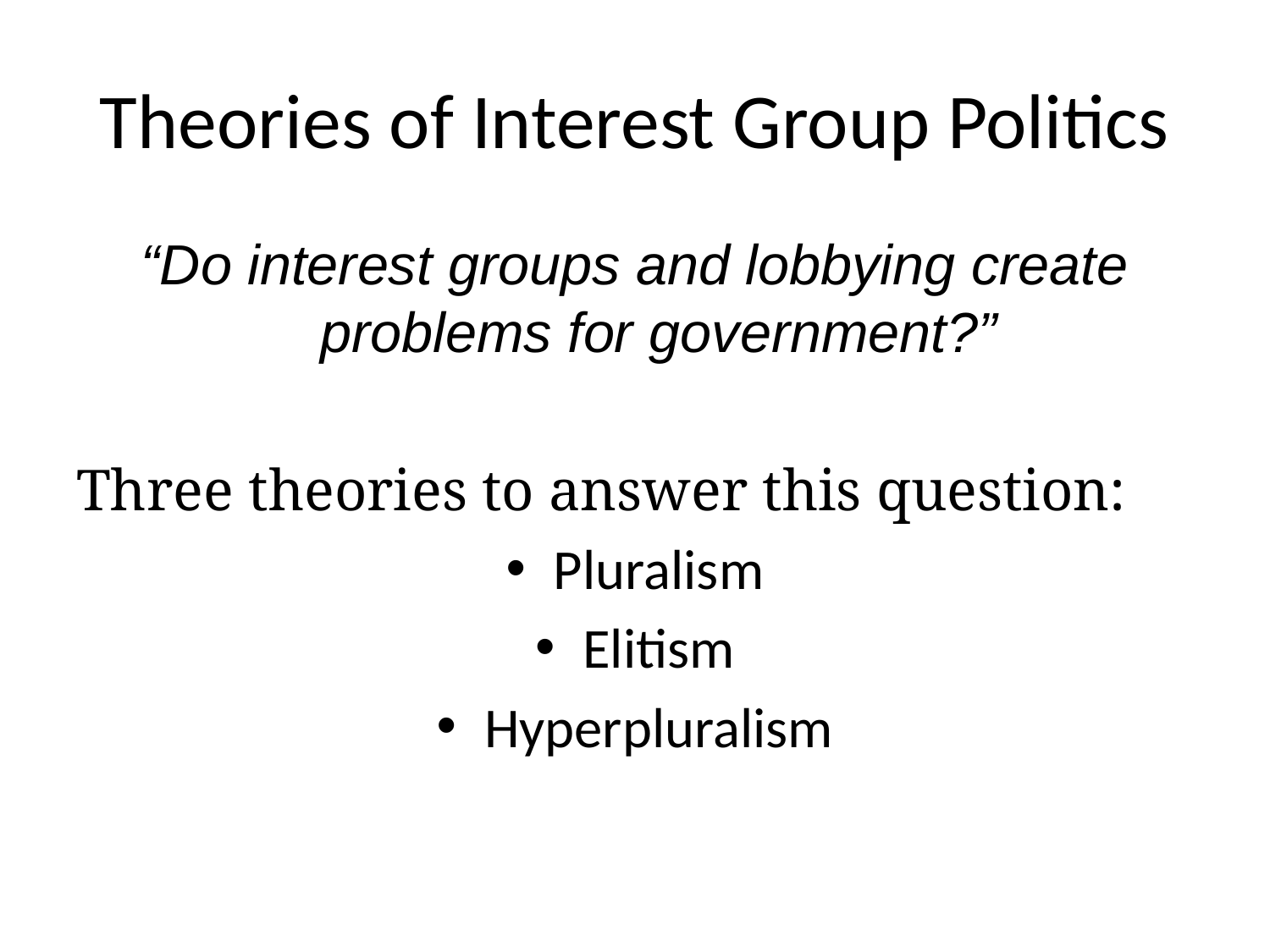

# Theories of Interest Group Politics
“Do interest groups and lobbying create problems for government?”

Three theories to answer this question:
Pluralism
Elitism
Hyperpluralism